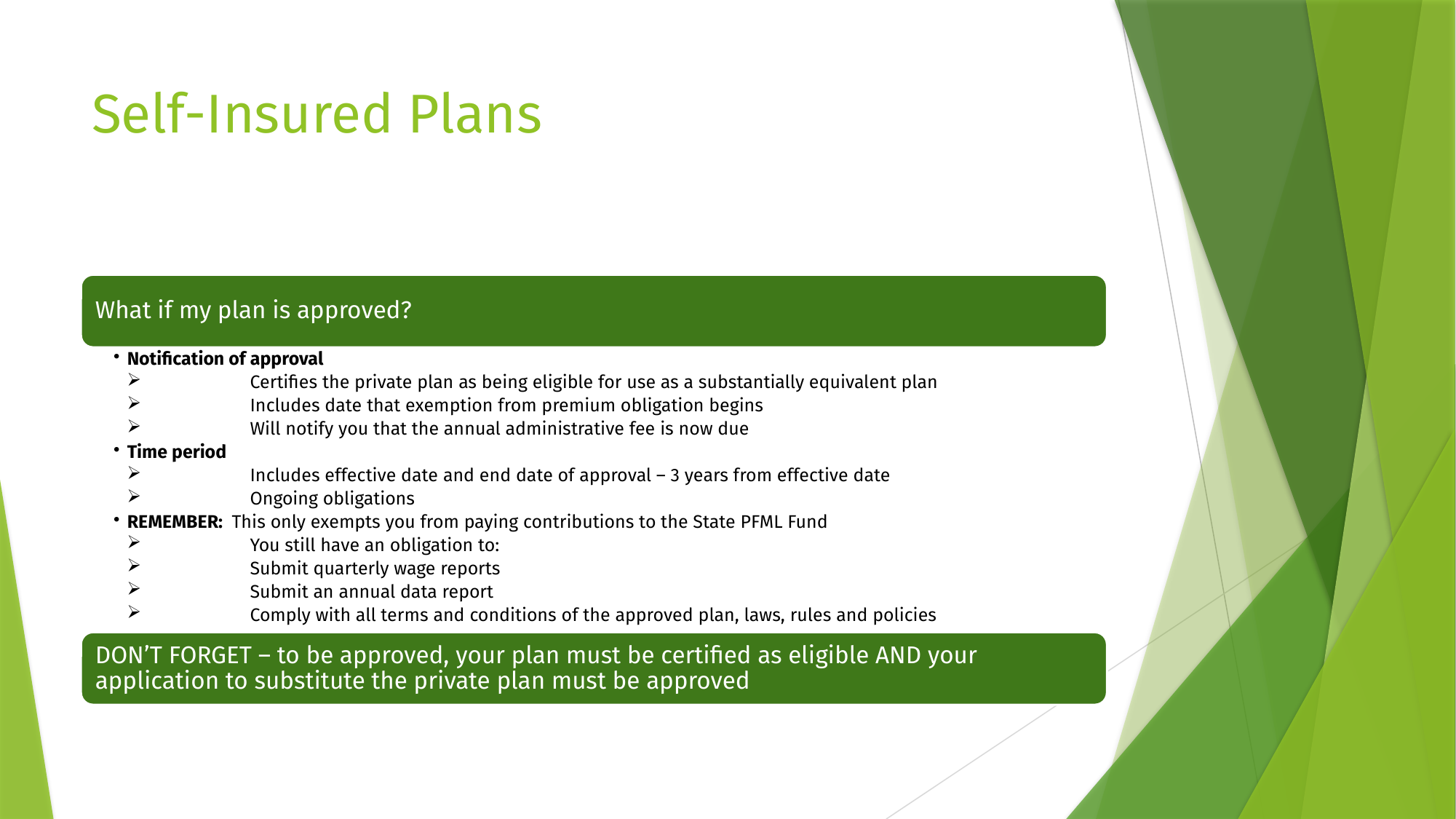

# Self-Insured Plans
What if my plan is approved?
Notification of approval
	Certifies the private plan as being eligible for use as a substantially equivalent plan
	Includes date that exemption from premium obligation begins
	Will notify you that the annual administrative fee is now due
Time period
	Includes effective date and end date of approval – 3 years from effective date
	Ongoing obligations
REMEMBER:  This only exempts you from paying contributions to the State PFML Fund
	You still have an obligation to:
	Submit quarterly wage reports
	Submit an annual data report
      	Comply with all terms and conditions of the approved plan, laws, rules and policies
DON’T FORGET – to be approved, your plan must be certified as eligible AND your application to substitute the private plan must be approved